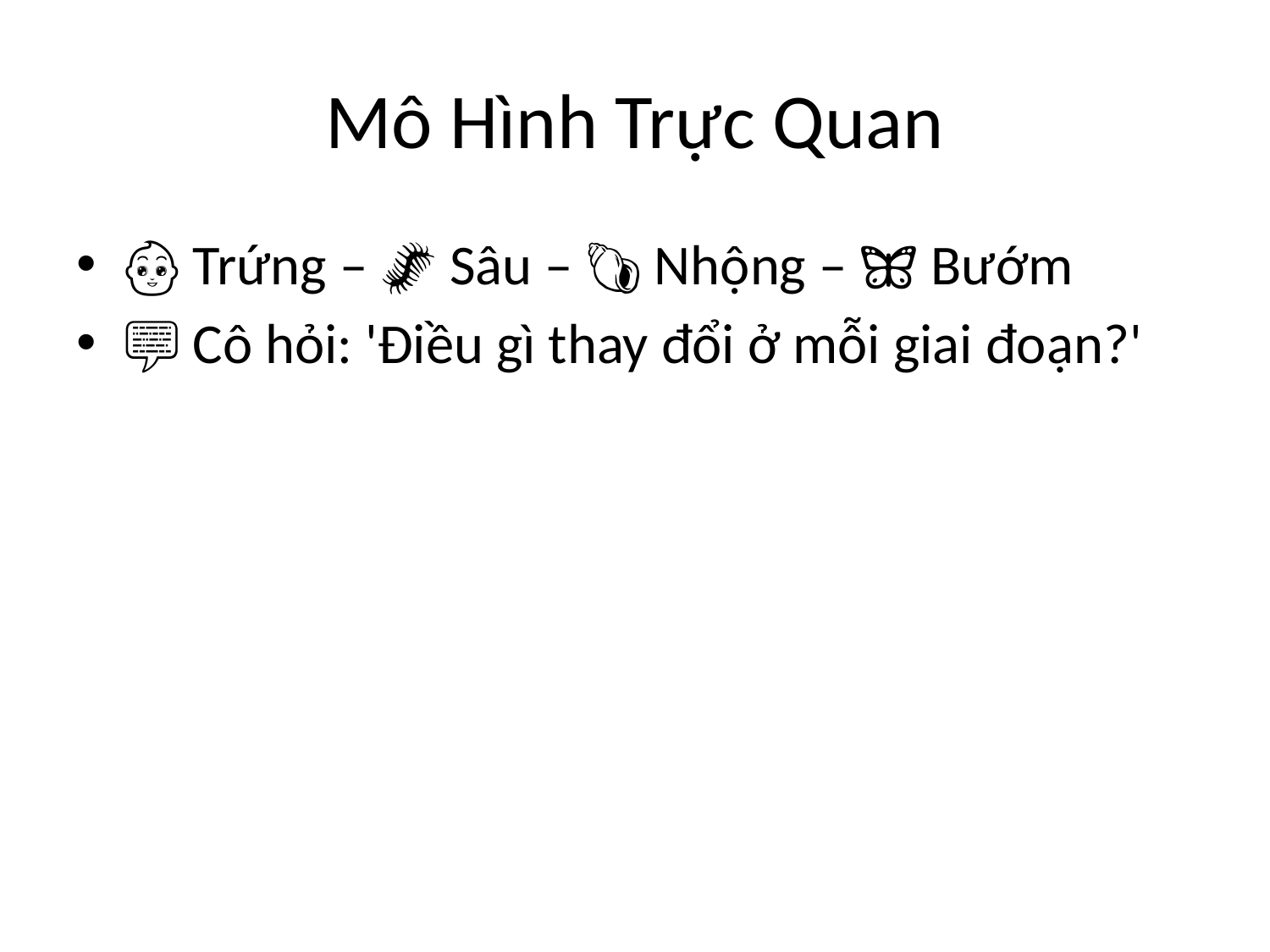

# Mô Hình Trực Quan
👶 Trứng – 🐛 Sâu – 🐚 Nhộng – 🦋 Bướm
💬 Cô hỏi: 'Điều gì thay đổi ở mỗi giai đoạn?'